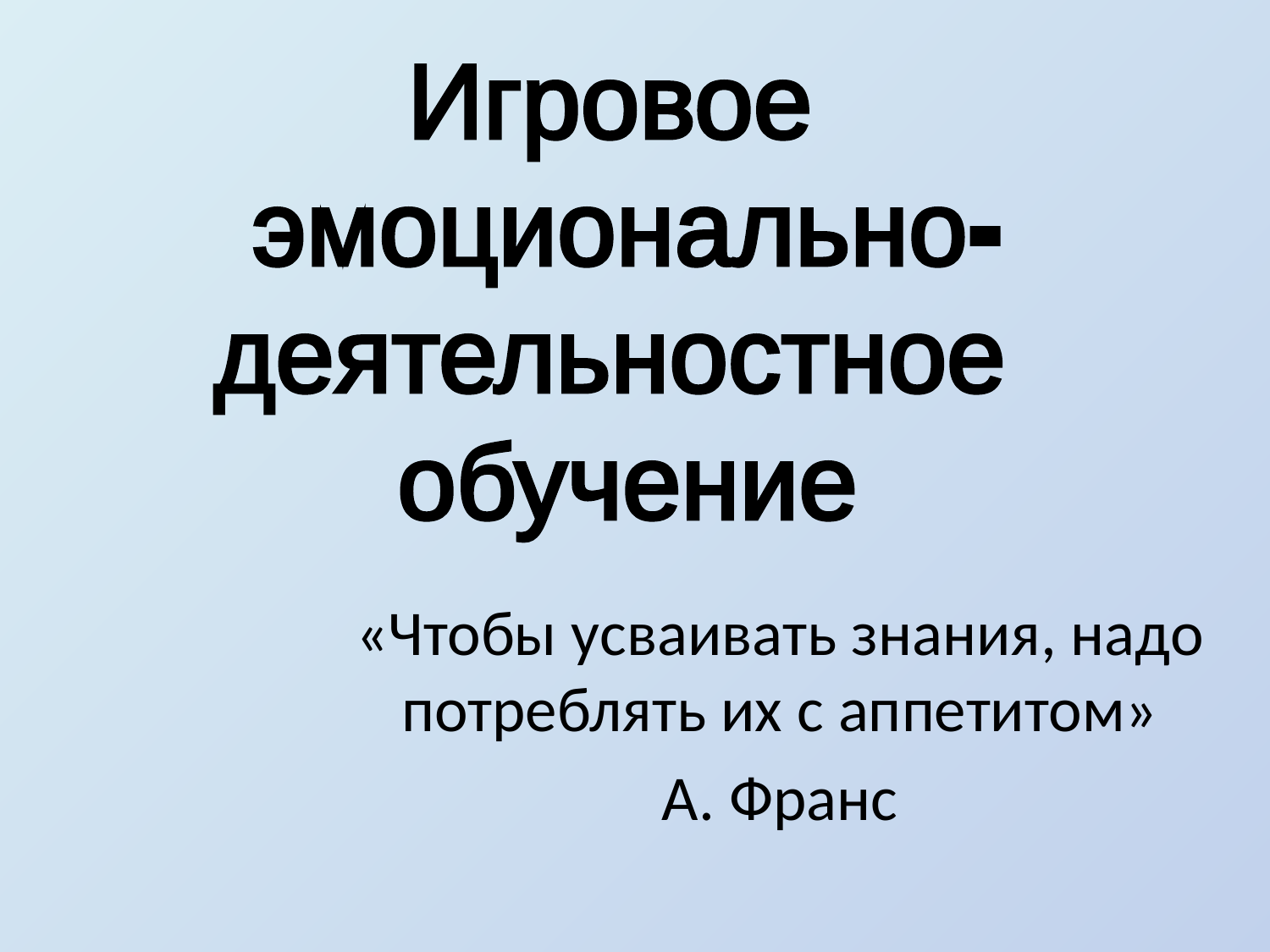

Игровое
эмоционально-деятельностное
обучение
«Чтобы усваивать знания, надо потреблять их с аппетитом»
А. Франс